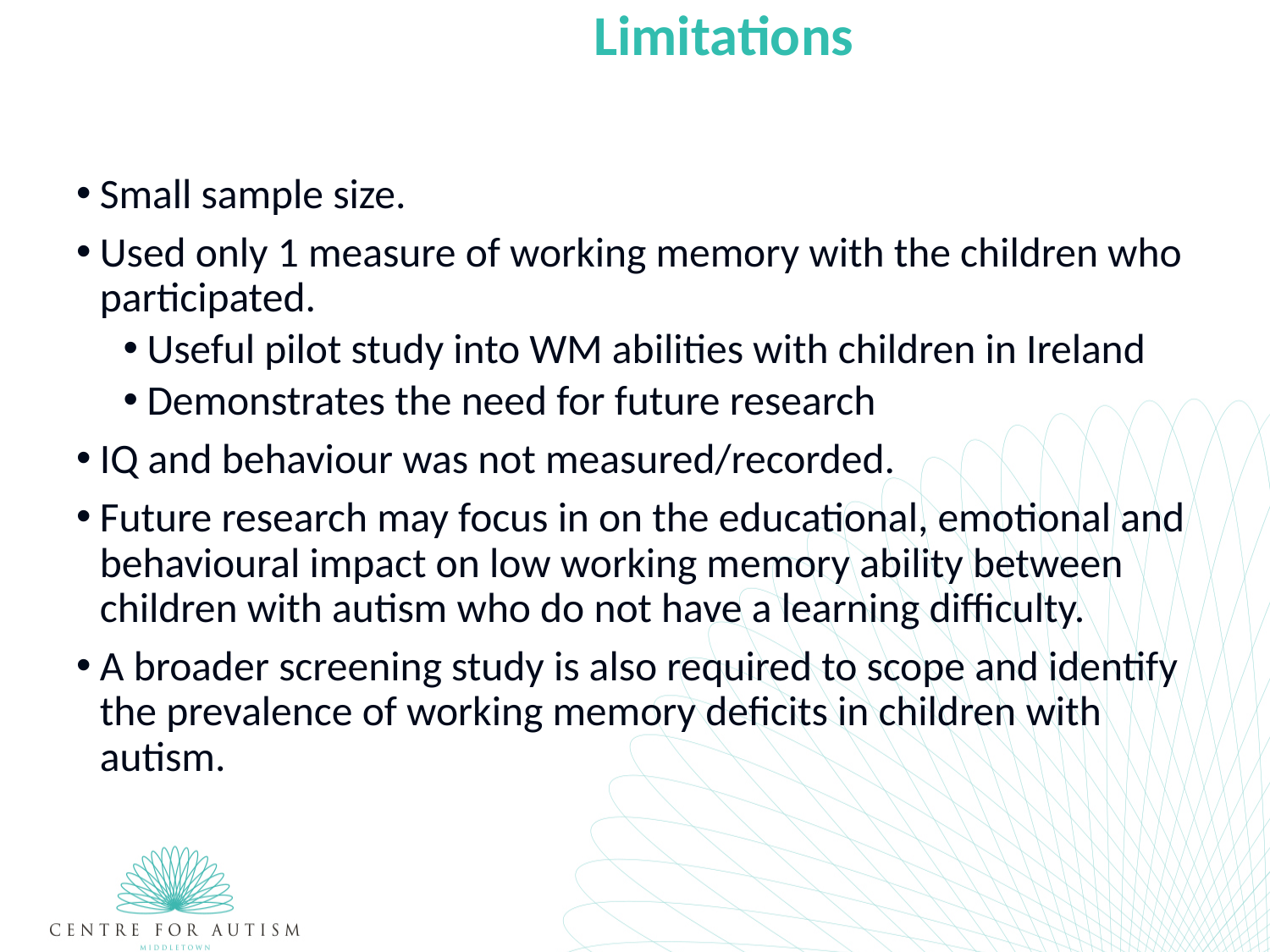

Limitations
Small sample size.
Used only 1 measure of working memory with the children who participated.
Useful pilot study into WM abilities with children in Ireland
Demonstrates the need for future research
IQ and behaviour was not measured/recorded.
Future research may focus in on the educational, emotional and behavioural impact on low working memory ability between children with autism who do not have a learning difficulty.
A broader screening study is also required to scope and identify the prevalence of working memory deficits in children with autism.